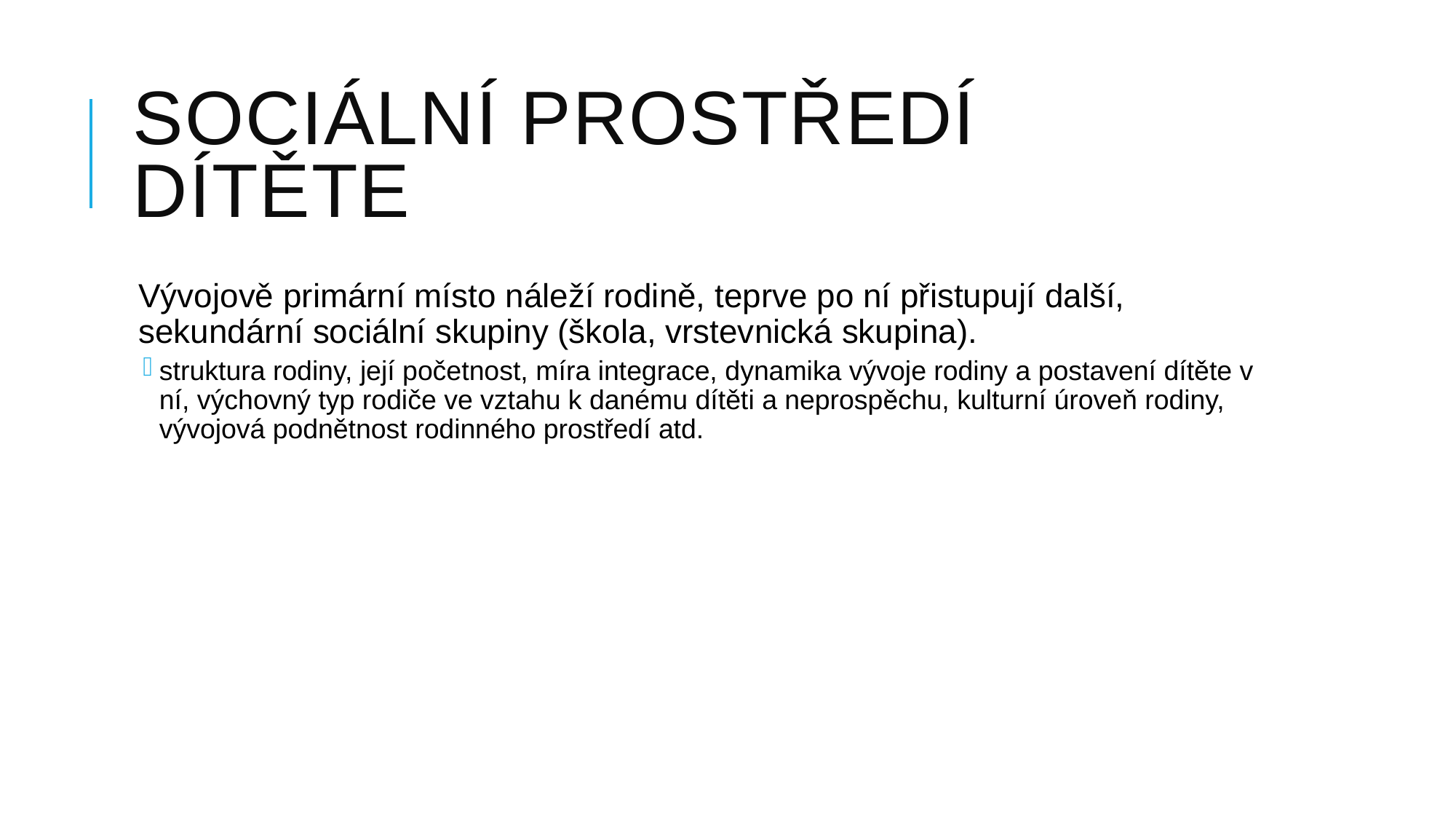

# Sociální prostředí dítěte
Vývojově primární místo náleží rodině, teprve po ní přistupují další, sekundární sociální skupiny (škola, vrstevnická skupina).
struktura rodiny, její početnost, míra integrace, dynamika vývoje rodiny a postavení dítěte v ní, výchovný typ rodiče ve vztahu k danému dítěti a neprospěchu, kulturní úroveň rodiny, vývojová podnětnost rodinného prostředí atd.